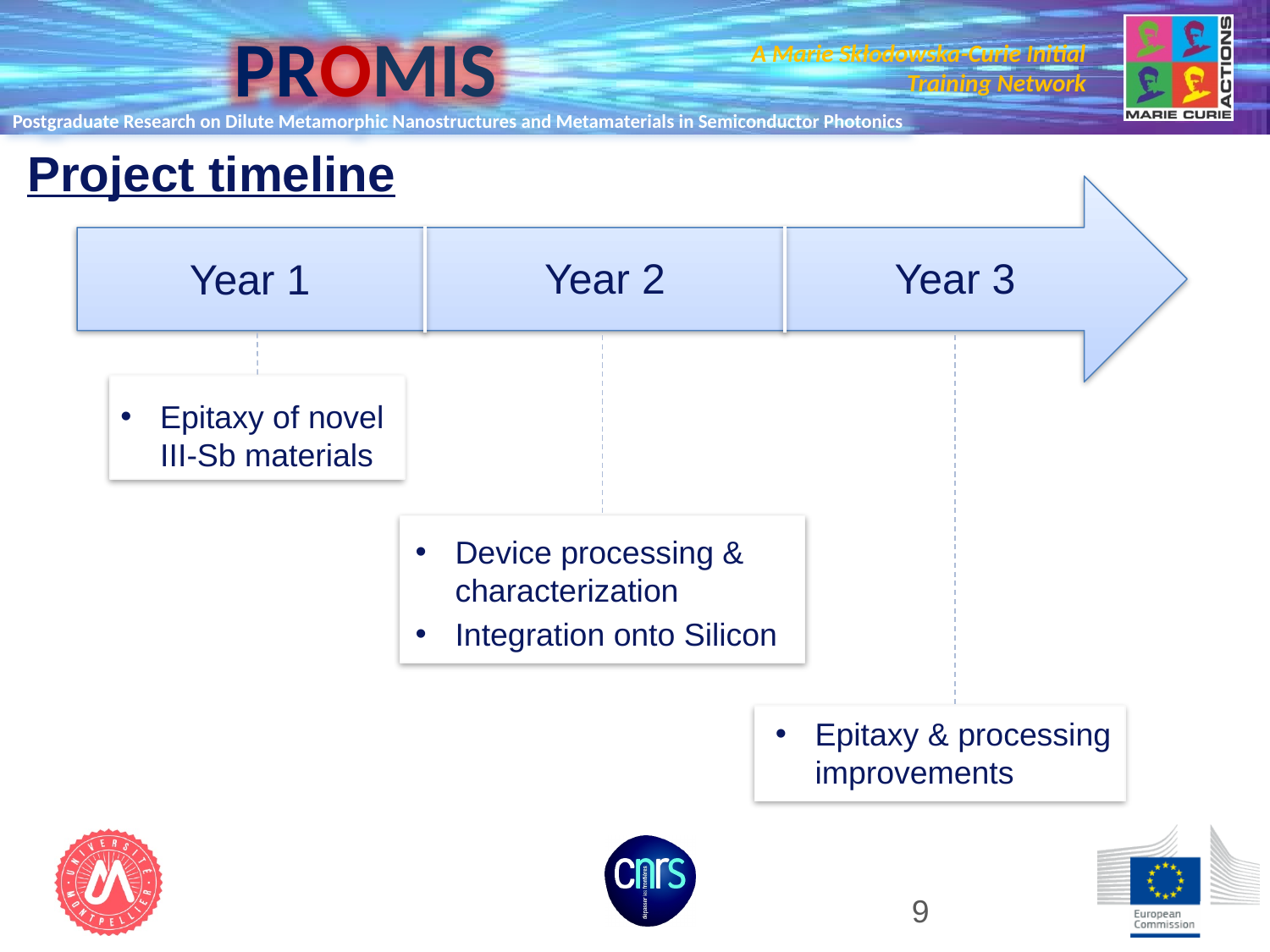

Project timeline

Year 3
Year 2
Year 1

Epitaxy of novel III-Sb materials

Device processing & characterization
Integration onto Silicon

Epitaxy & processing improvements
9